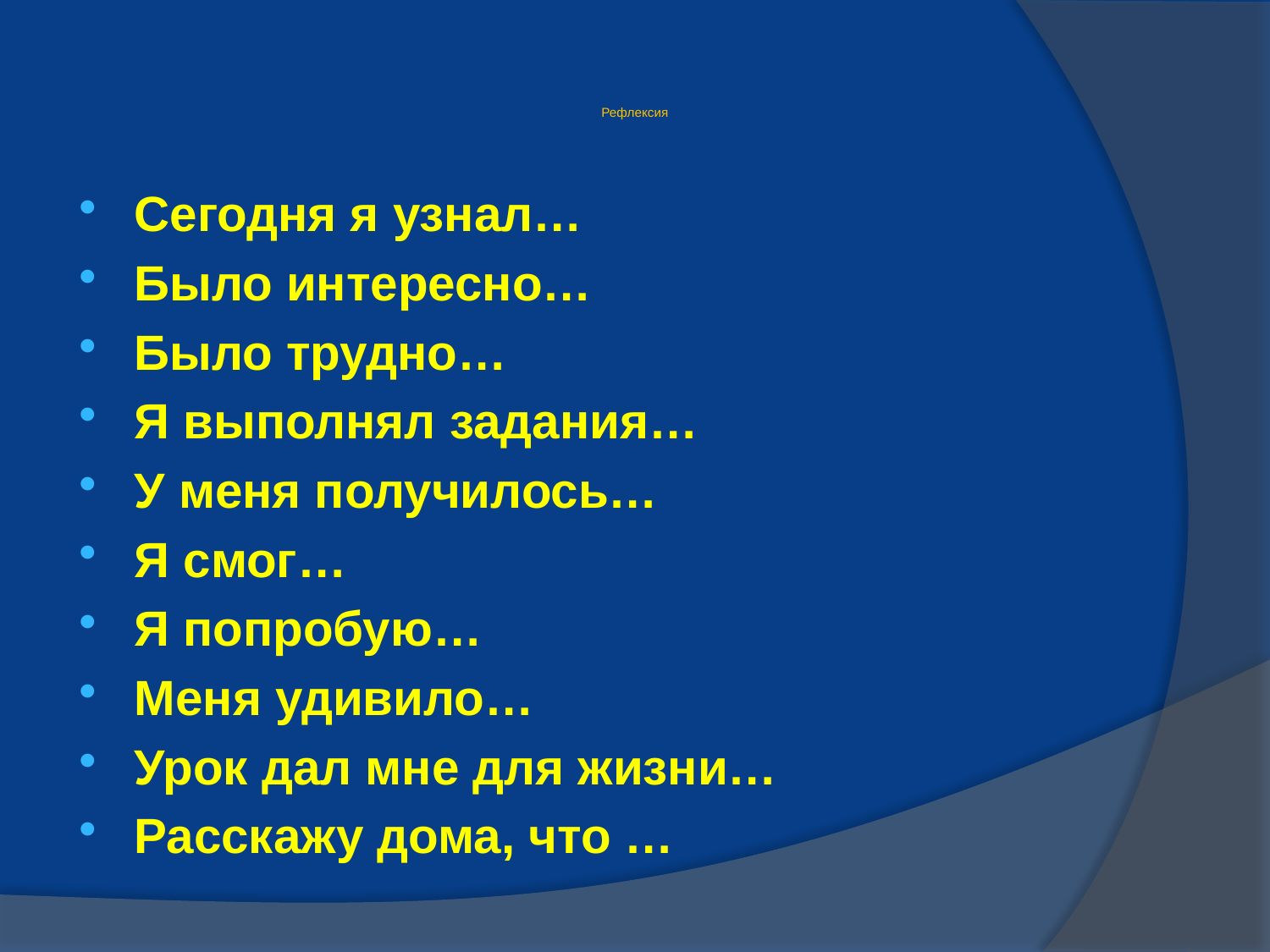

# Рефлексия
Сегодня я узнал…
Было интересно…
Было трудно…
Я выполнял задания…
У меня получилось…
Я смог…
Я попробую…
Меня удивило…
Урок дал мне для жизни…
Расскажу дома, что …